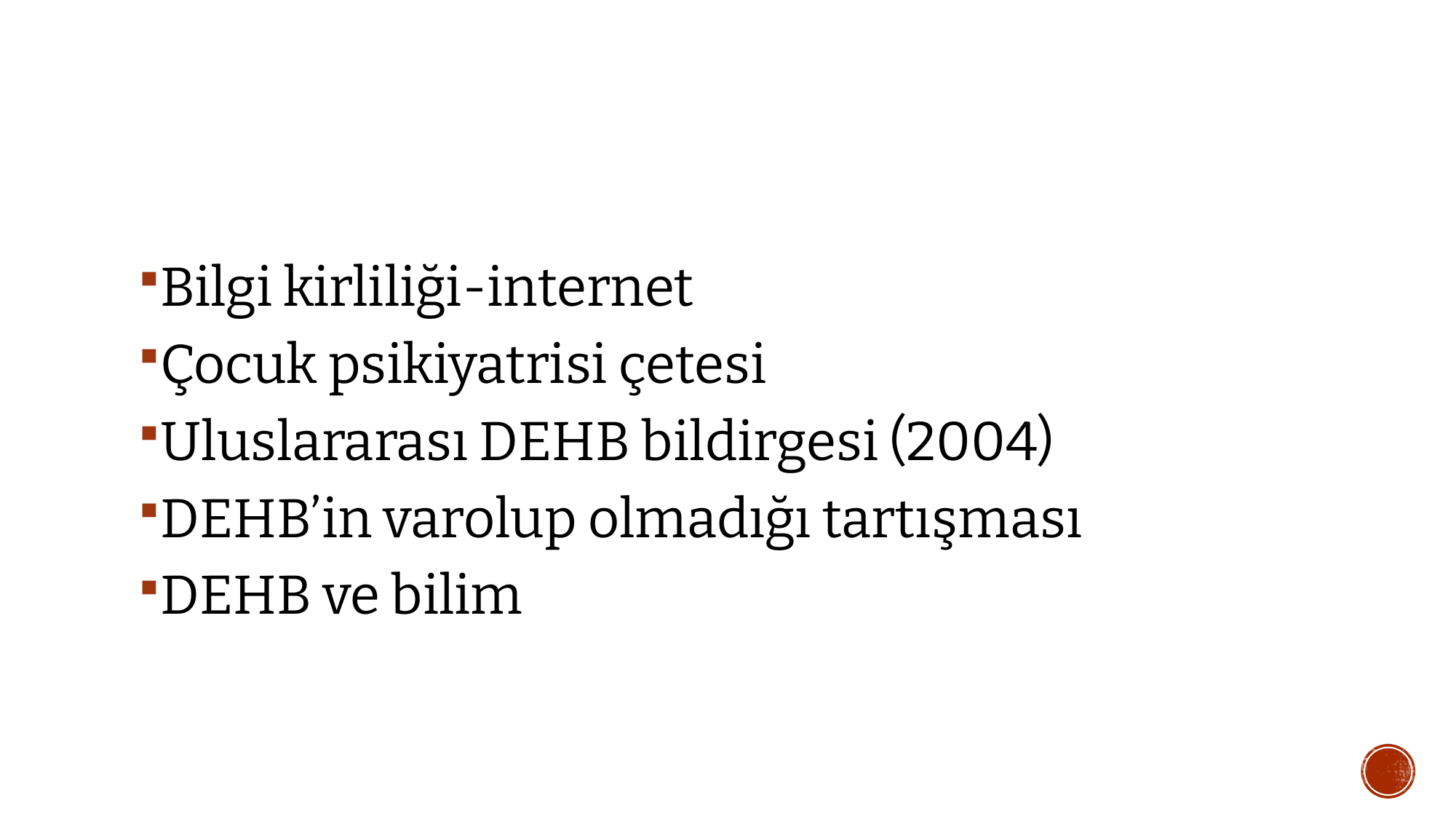

#
Bilgi kirliliği-internet
Çocuk psikiyatrisi çetesi
Uluslararası DEHB bildirgesi (2004)
DEHB’in varolup olmadığı tartışması
DEHB ve bilim